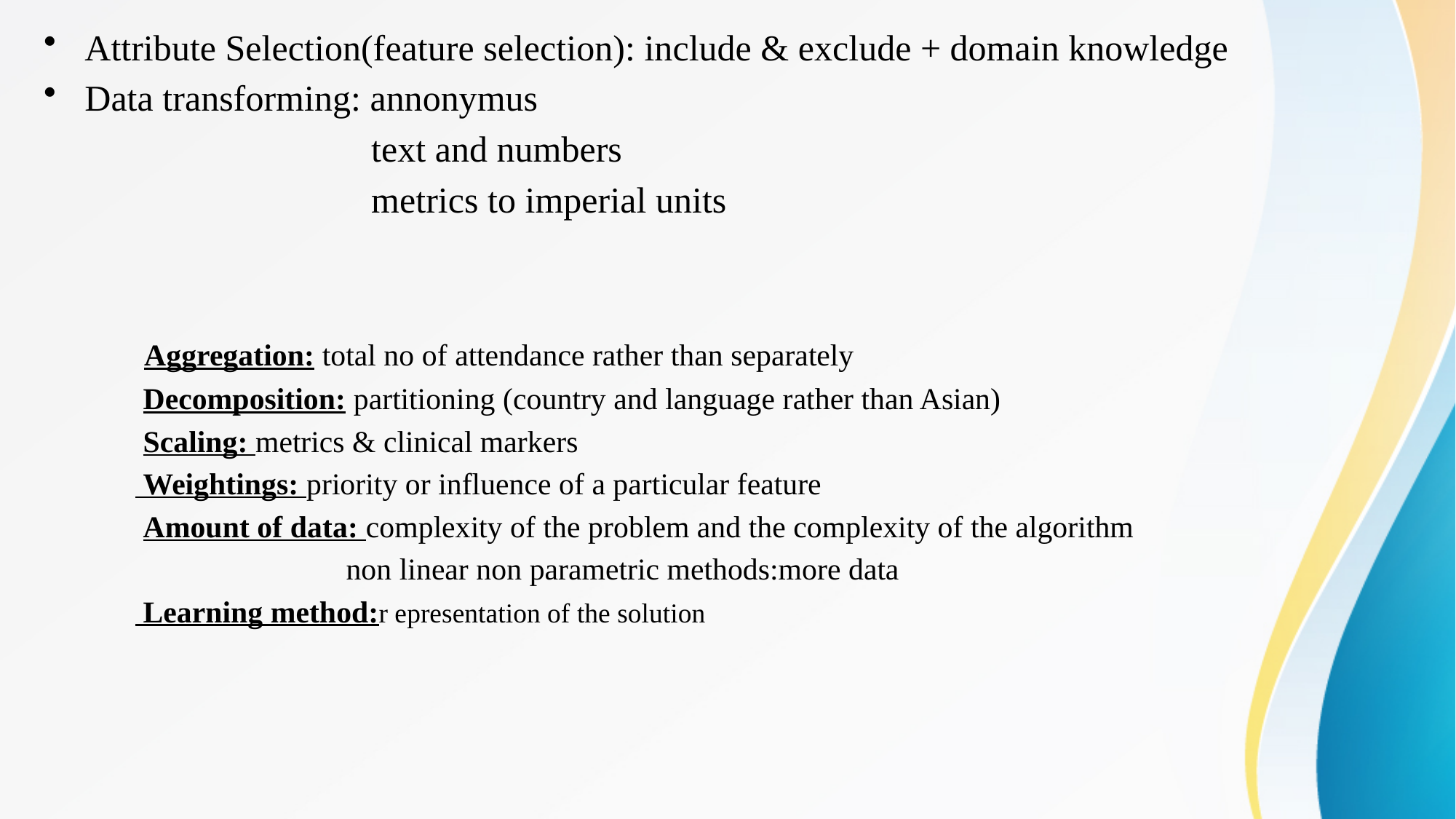

Attribute Selection(feature selection): include & exclude + domain knowledge
Data transforming: annonymus
                                    text and numbers
                                    metrics to imperial units

            Aggregation: total no of attendance rather than separately
             Decomposition: partitioning (country and language rather than Asian)
             Scaling: metrics & clinical markers
             Weightings: priority or influence of a particular feature
             Amount of data: complexity of the problem and the complexity of the algorithm
		           non linear non parametric methods:more data
             Learning method:r epresentation of the solution